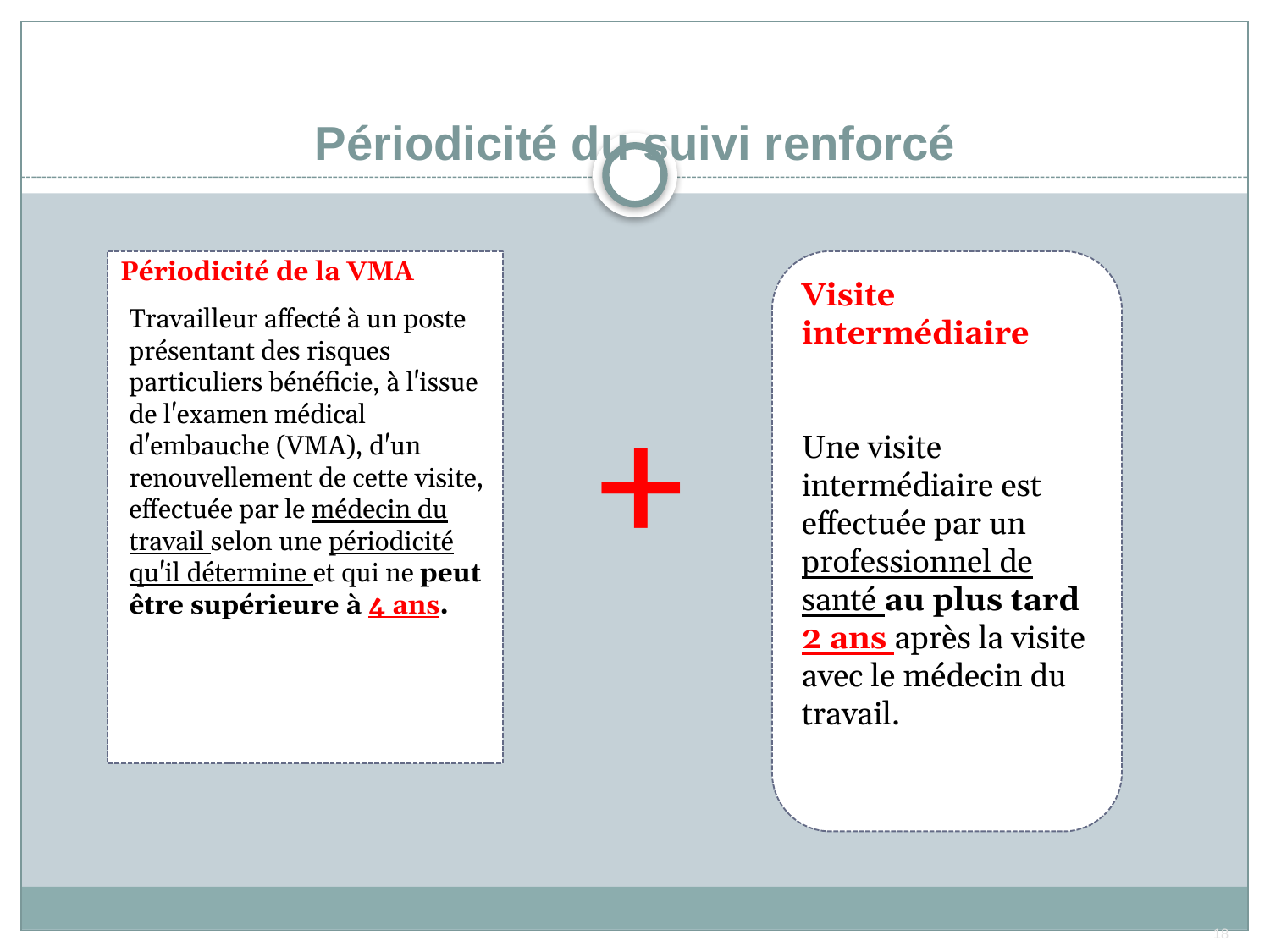

# Périodicité du suivi renforcé
Périodicité de la VMA
Travailleur affecté à un poste présentant des risques particuliers bénéficie, à l'issue de l'examen médical d'embauche (VMA), d'un renouvellement de cette visite, effectuée par le médecin du travail selon une périodicité qu'il détermine et qui ne peut être supérieure à 4 ans.

Visite intermédiaire

Une visite intermédiaire est effectuée par un professionnel de santé au plus tard 2 ans après la visite avec le médecin du travail.

+
18